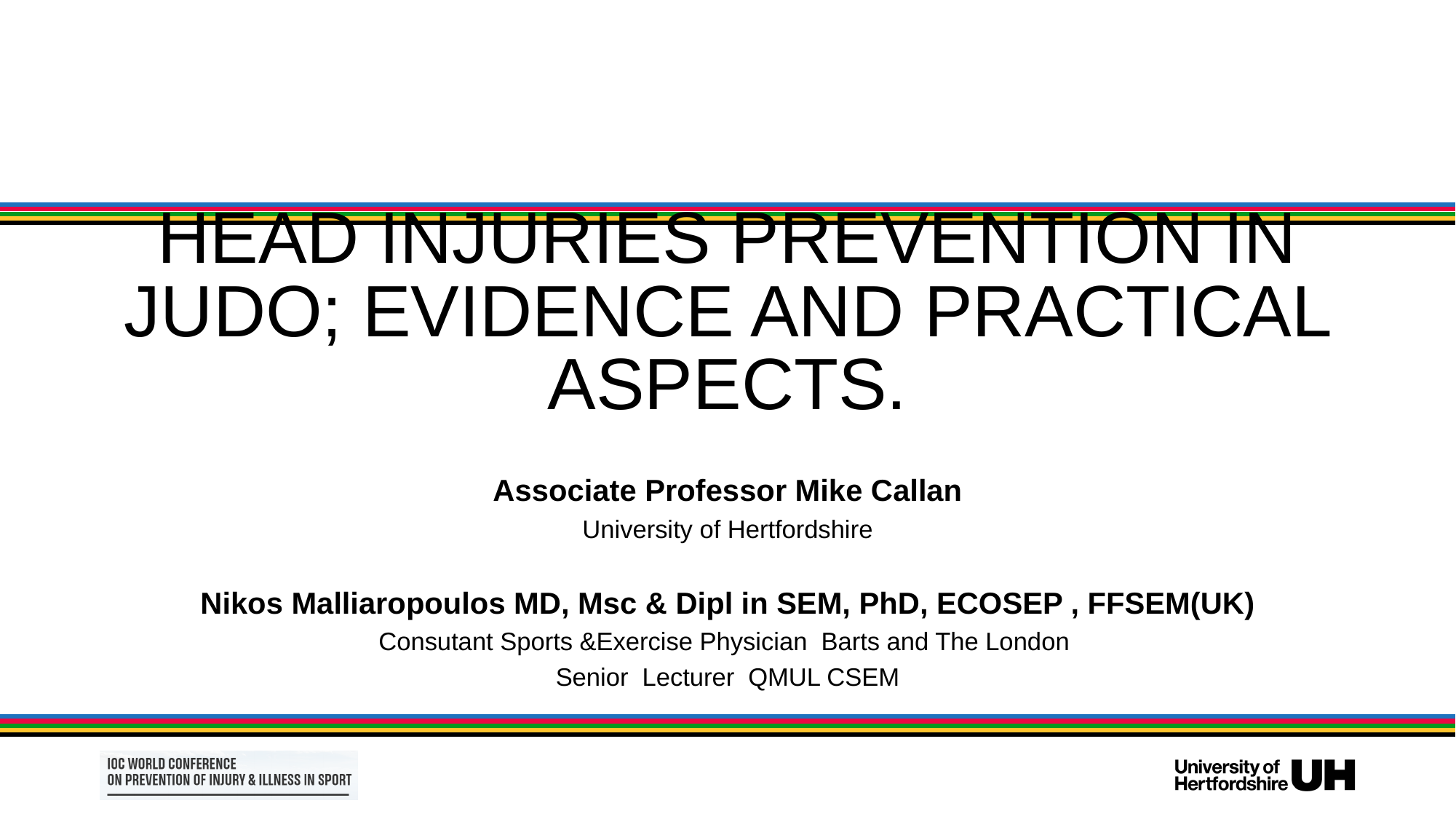

# HEAD INJURIES PREVENTION IN JUDO; EVIDENCE AND PRACTICAL ASPECTS.
Associate Professor Mike Callan
University of Hertfordshire

Νikos Malliaropoulos MD, Msc & Dipl in SEM, PhD, ECOSEP , FFSEM(UK)
Consutant Sports &Exercise Physician  Barts and The London
Senior  Lecturer  QMUL CSEM